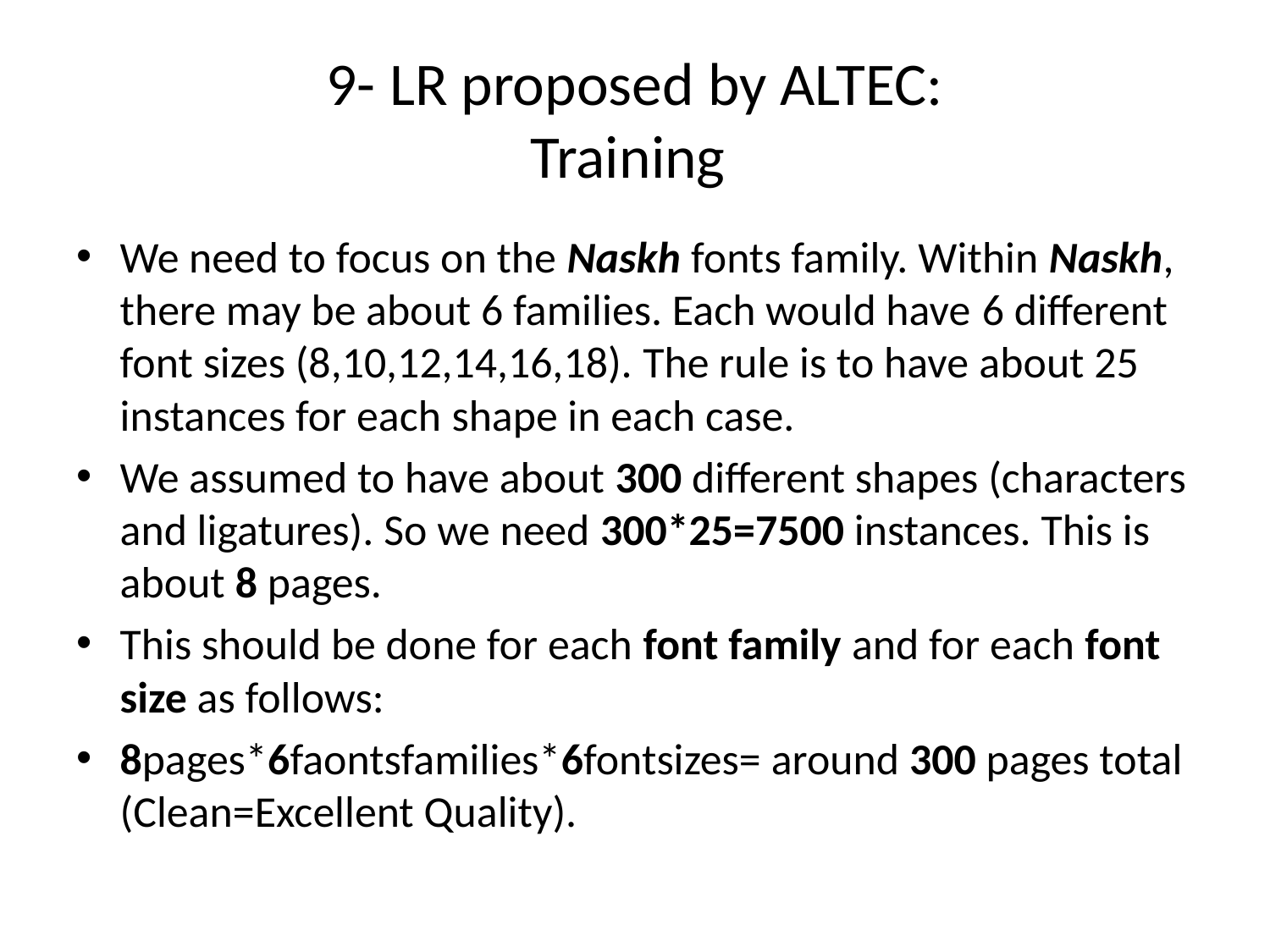

# 9- LR proposed by ALTEC: Training
We need to focus on the Naskh fonts family. Within Naskh, there may be about 6 families. Each would have 6 different font sizes (8,10,12,14,16,18). The rule is to have about 25 instances for each shape in each case.
We assumed to have about 300 different shapes (characters and ligatures). So we need 300*25=7500 instances. This is about 8 pages.
This should be done for each font family and for each font size as follows:
8pages*6faontsfamilies*6fontsizes= around 300 pages total (Clean=Excellent Quality).